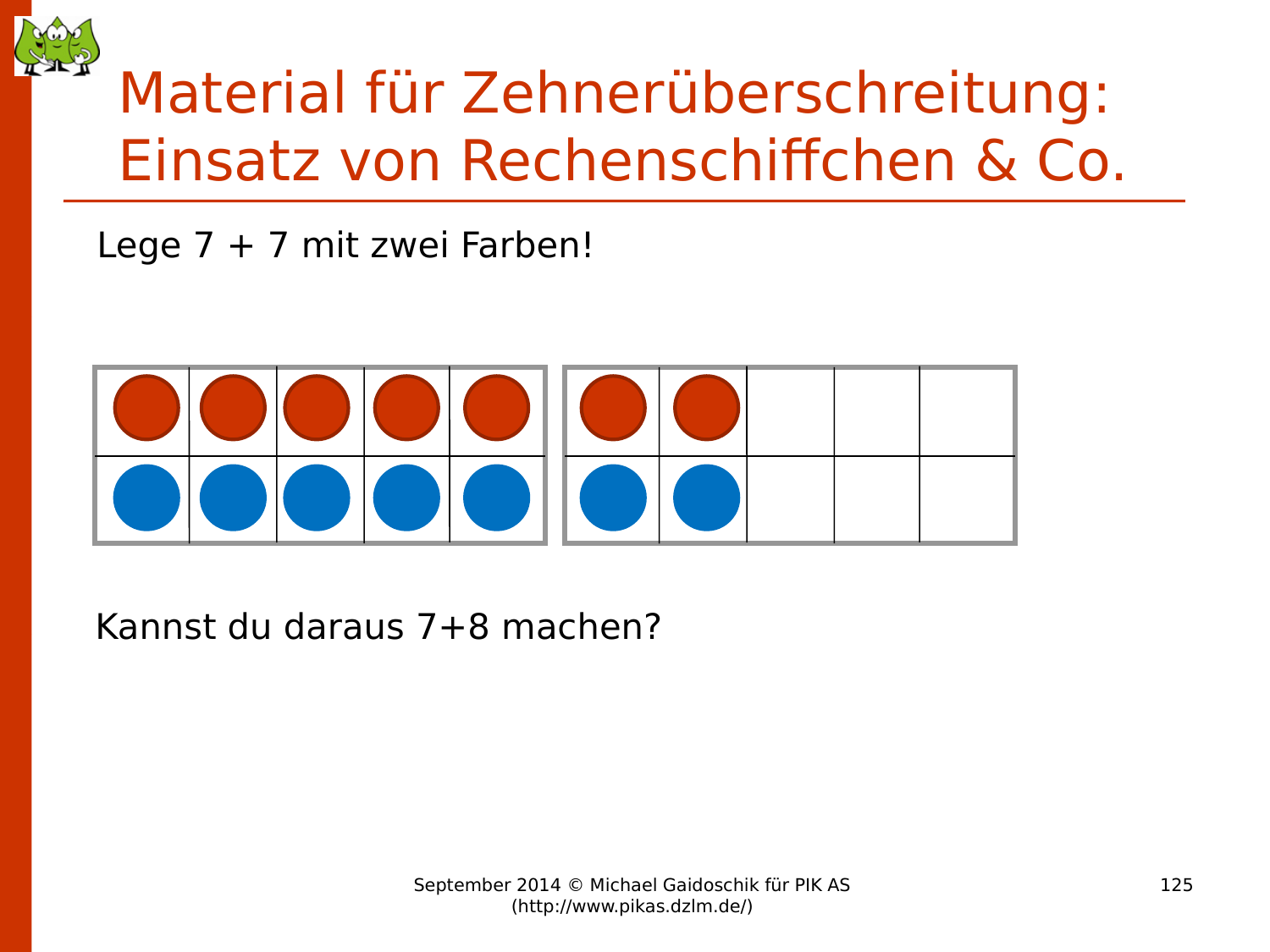

Material für Zehnerüberschreitung:
  Einsatz von Rechenschiffchen & Co.
Lege 7 + 7 mit zwei Farben!

Kannst du daraus 7+8 machen?
September 2014 © Michael Gaidoschik für PIK AS  (http://www.pikas.dzlm.de/)
125